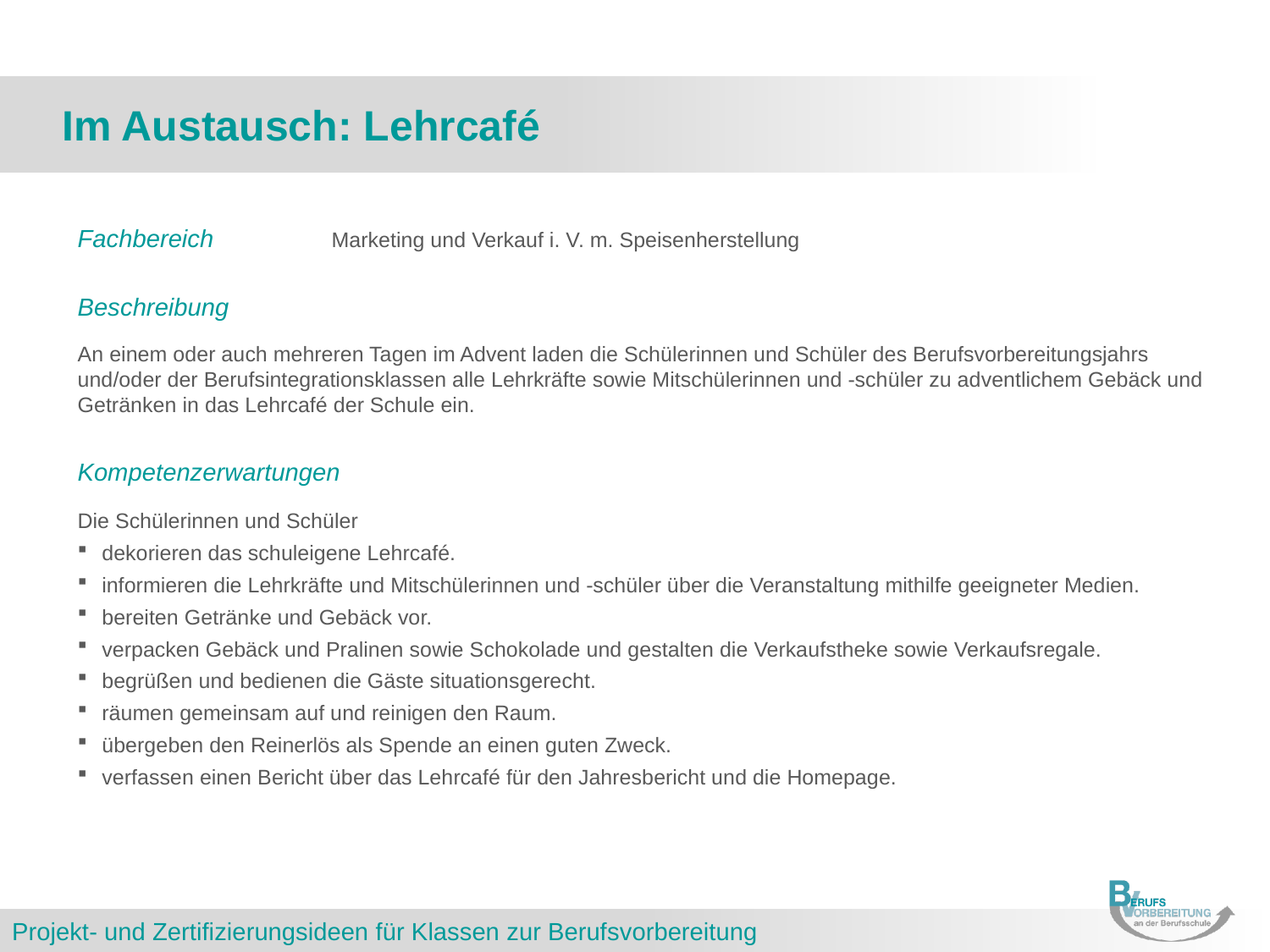

# Im Austausch: Lehrcafé
Fachbereich	Marketing und Verkauf i. V. m. Speisenherstellung

Beschreibung

An einem oder auch mehreren Tagen im Advent laden die Schülerinnen und Schüler des Berufsvorbereitungsjahrs und/oder der Berufsintegrationsklassen alle Lehrkräfte sowie Mitschülerinnen und -schüler zu adventlichem Gebäck und Getränken in das Lehrcafé der Schule ein.

Kompetenzerwartungen

Die Schülerinnen und Schüler
dekorieren das schuleigene Lehrcafé.
informieren die Lehrkräfte und Mitschülerinnen und -schüler über die Veranstaltung mithilfe geeigneter Medien.
bereiten Getränke und Gebäck vor.
verpacken Gebäck und Pralinen sowie Schokolade und gestalten die Verkaufstheke sowie Verkaufsregale.
begrüßen und bedienen die Gäste situationsgerecht.
räumen gemeinsam auf und reinigen den Raum.
übergeben den Reinerlös als Spende an einen guten Zweck.
verfassen einen Bericht über das Lehrcafé für den Jahresbericht und die Homepage.